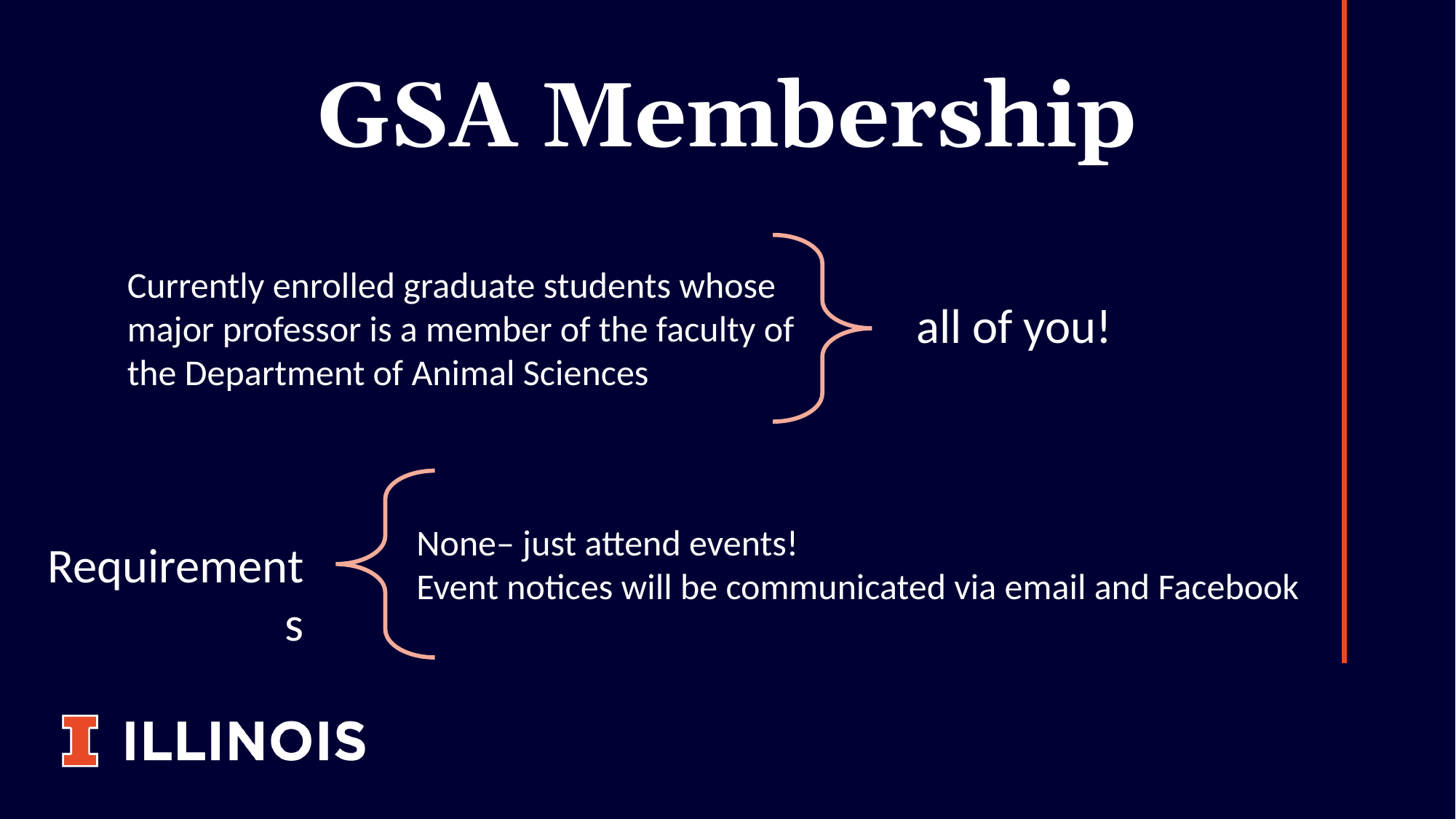

# GSA Membership

Currently enrolled graduate students whose major professor is a member of the faculty of the Department of Animal Sciences
all of you!

None– just attend events!
Event notices will be communicated via email and Facebook
Requirements